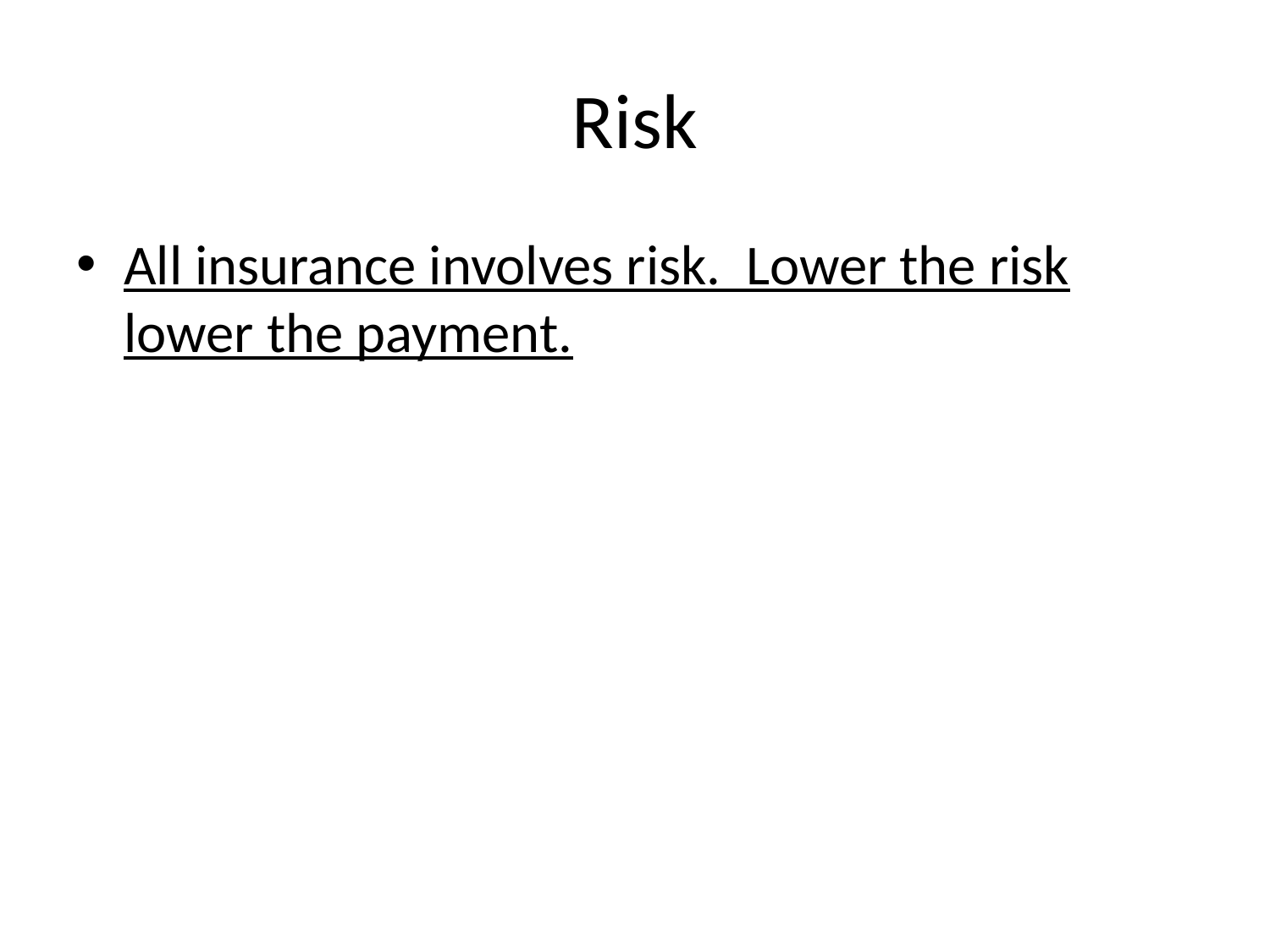

# Risk
All insurance involves risk.  Lower the risk lower the payment.